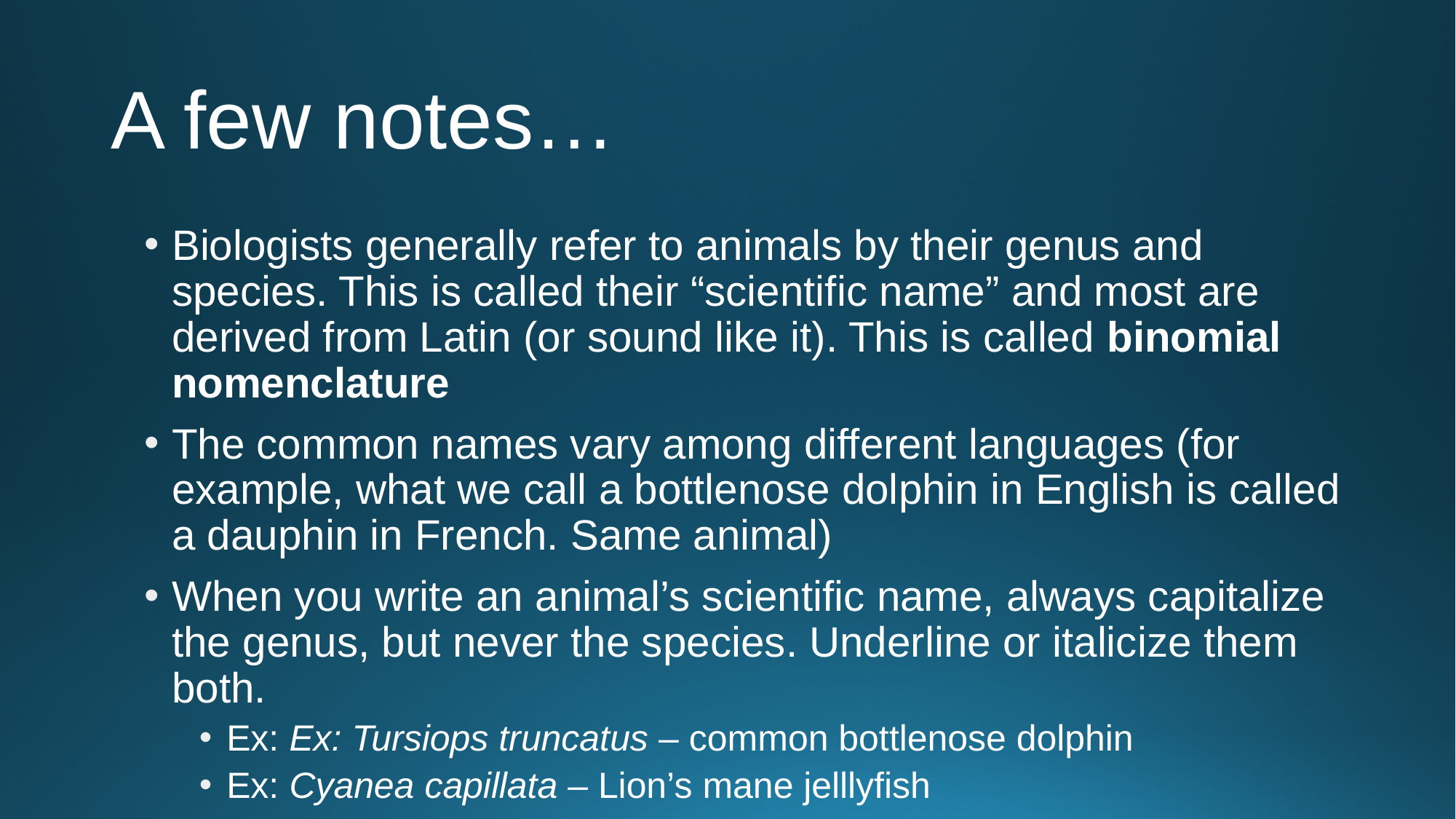

# A few notes…
Biologists generally refer to animals by their genus and species. This is called their “scientific name” and most are derived from Latin (or sound like it). This is called binomial nomenclature
The common names vary among different languages (for example, what we call a bottlenose dolphin in English is called a dauphin in French. Same animal)
When you write an animal’s scientific name, always capitalize the genus, but never the species. Underline or italicize them both.
Ex: Ex: Tursiops truncatus – common bottlenose dolphin
Ex: Cyanea capillata – Lion’s mane jelllyfish